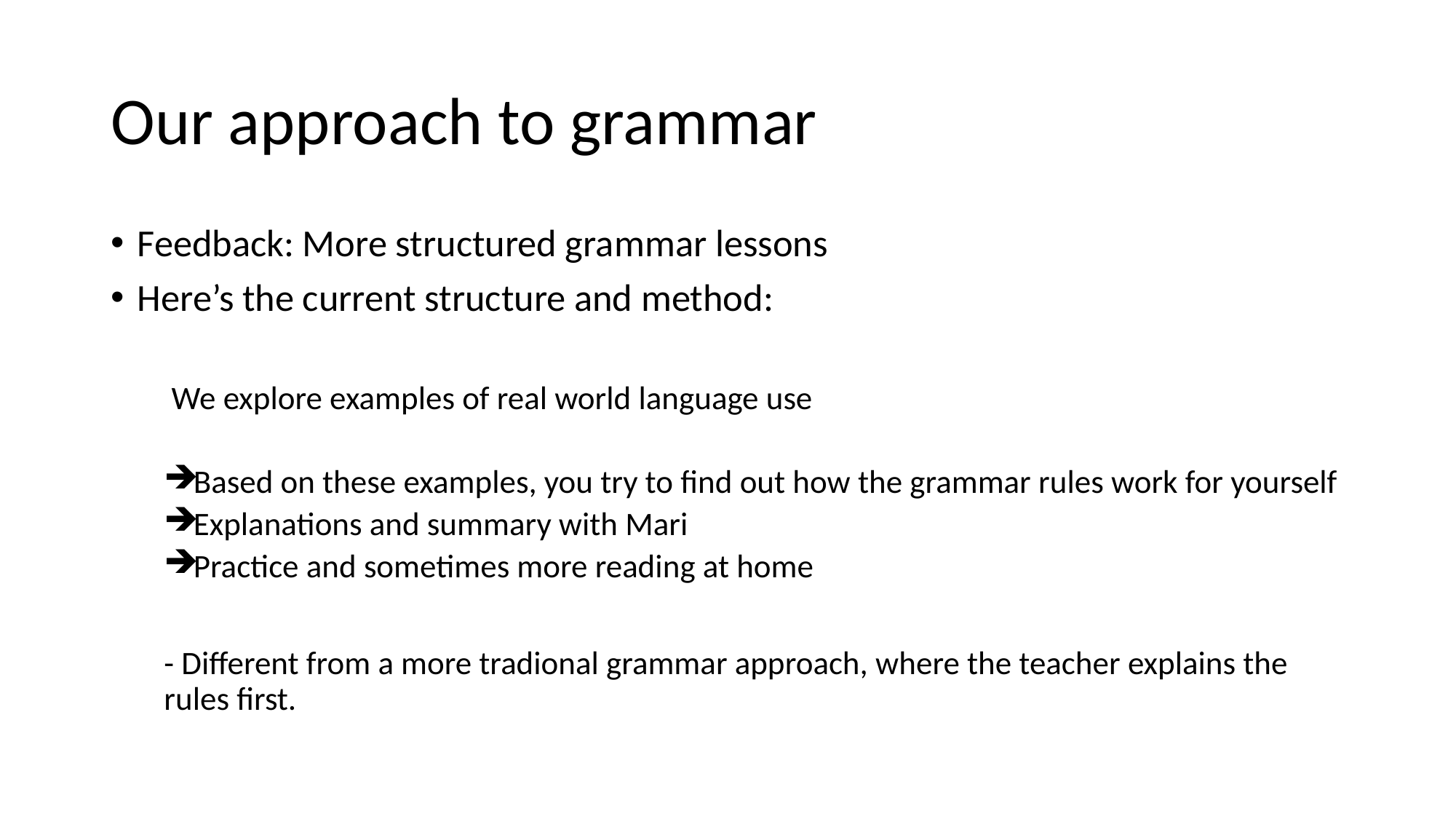

# Our approach to grammar
Feedback: More structured grammar lessons
Here’s the current structure and method:

 We explore examples of real world language use

Based on these examples, you try to find out how the grammar rules work for yourself
Explanations and summary with Mari
Practice and sometimes more reading at home

- Different from a more tradional grammar approach, where the teacher explains the rules first.